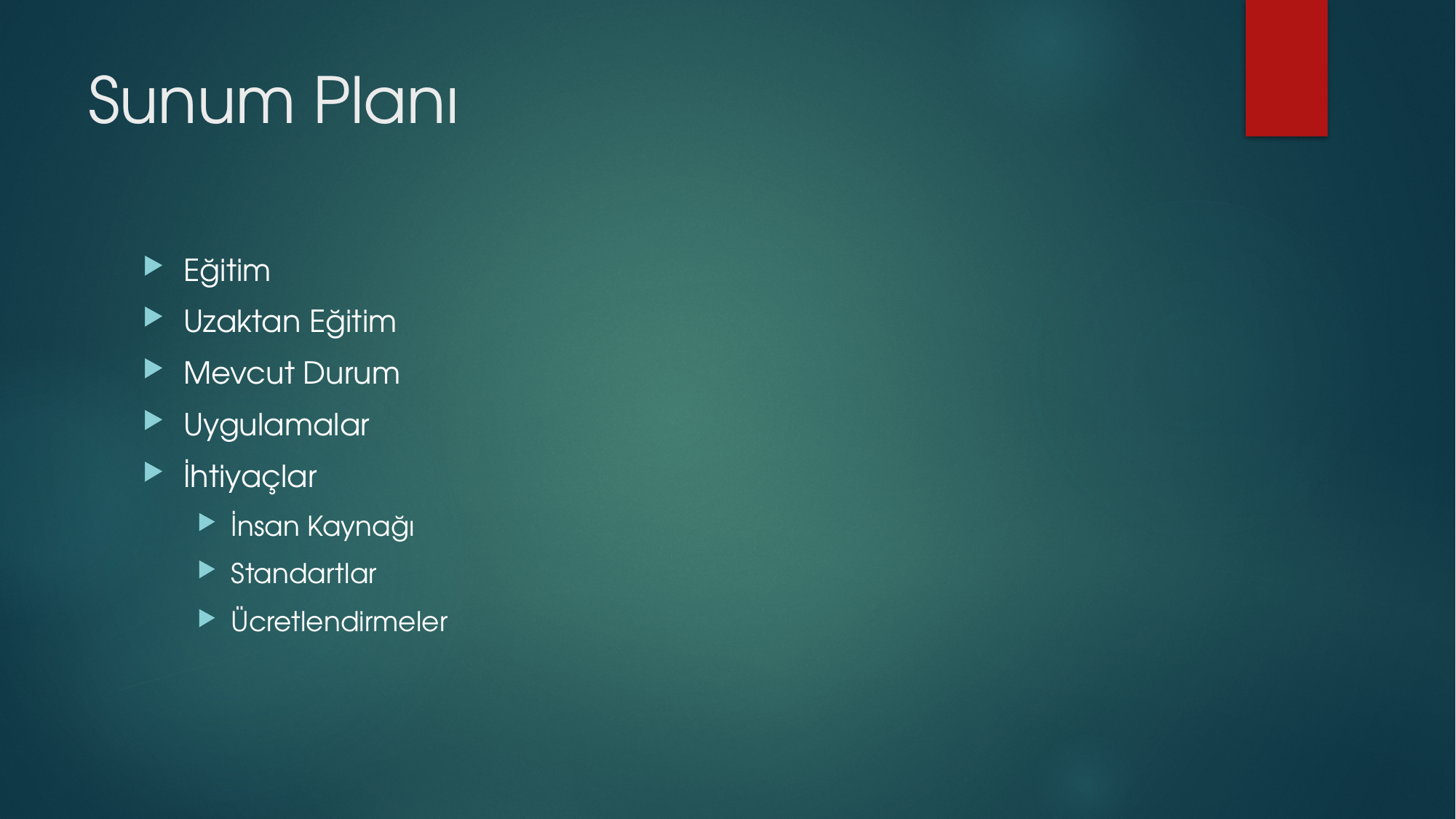

# Sunum Planı
Eğitim
Uzaktan Eğitim
Mevcut Durum
Uygulamalar
İhtiyaçlar
İnsan Kaynağı
Standartlar
Ücretlendirmeler